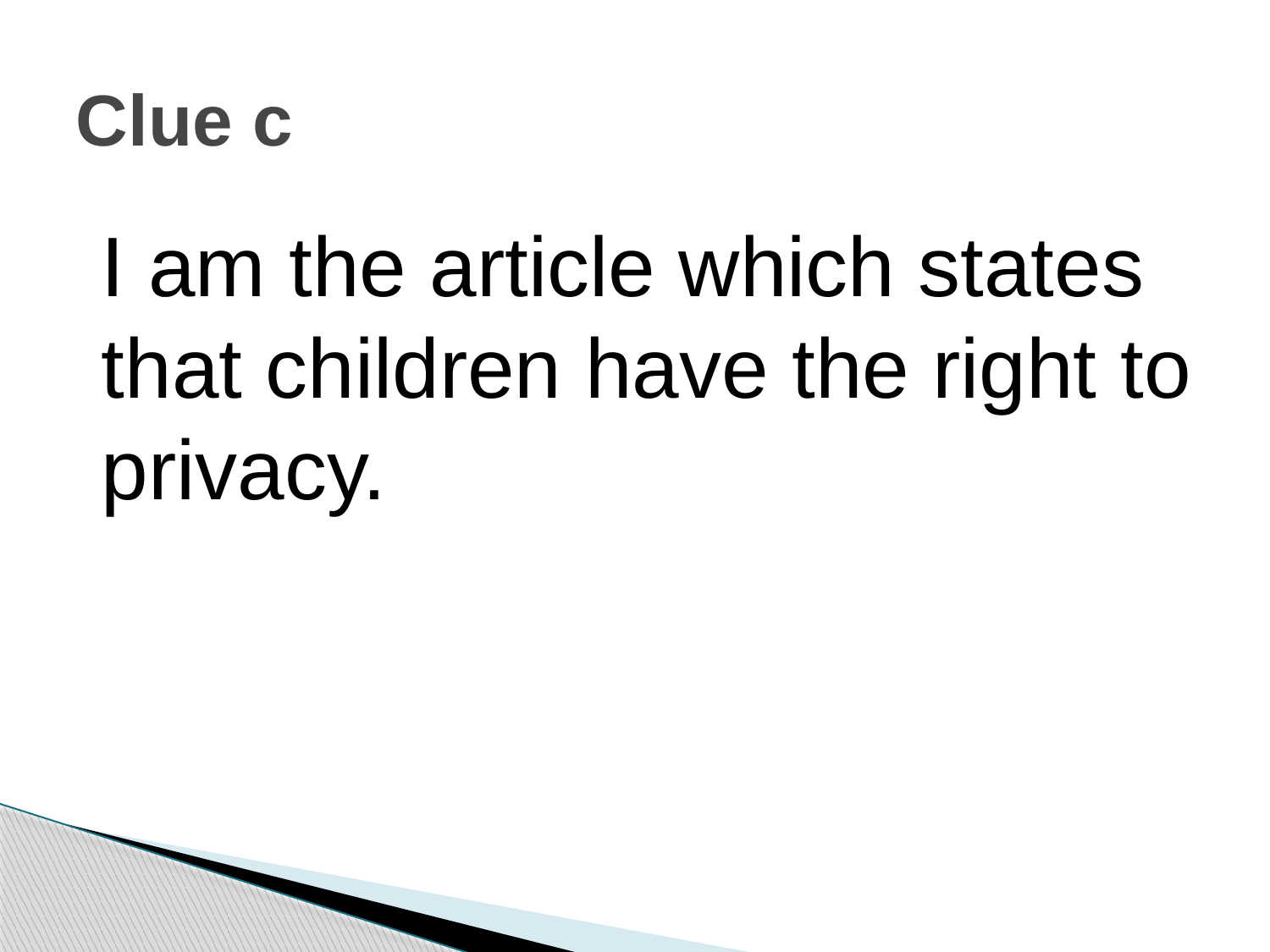

# Clue c
I am the article which states that children have the right to privacy.